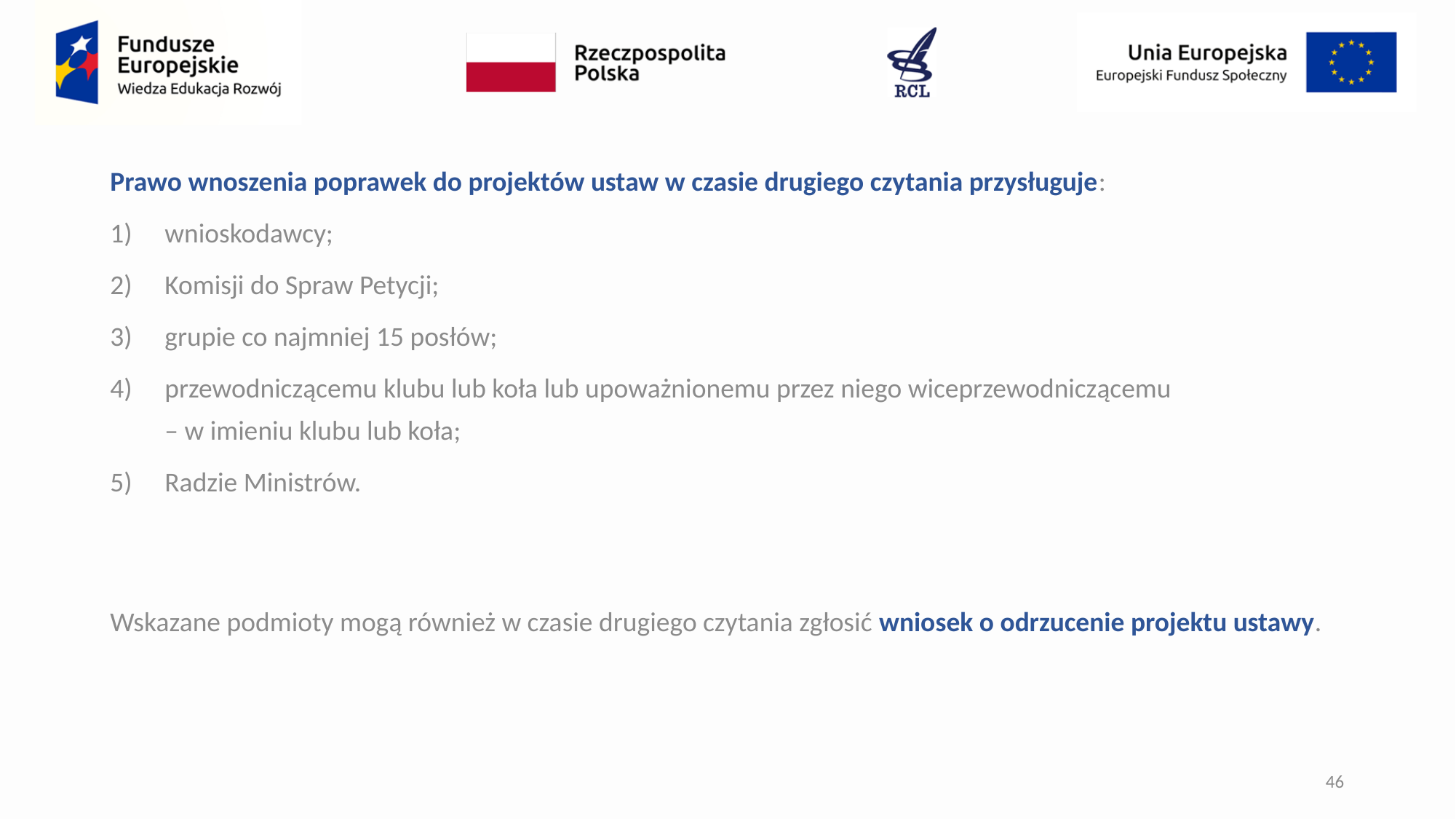

Prawo wnoszenia poprawek do projektów ustaw w czasie drugiego czytania przysługuje:
wnioskodawcy;
Komisji do Spraw Petycji;
grupie co najmniej 15 posłów;
przewodniczącemu klubu lub koła lub upoważnionemu przez niego wiceprzewodniczącemu
– w imieniu klubu lub koła;
Radzie Ministrów.

Wskazane podmioty mogą również w czasie drugiego czytania zgłosić wniosek o odrzucenie projektu ustawy.
46